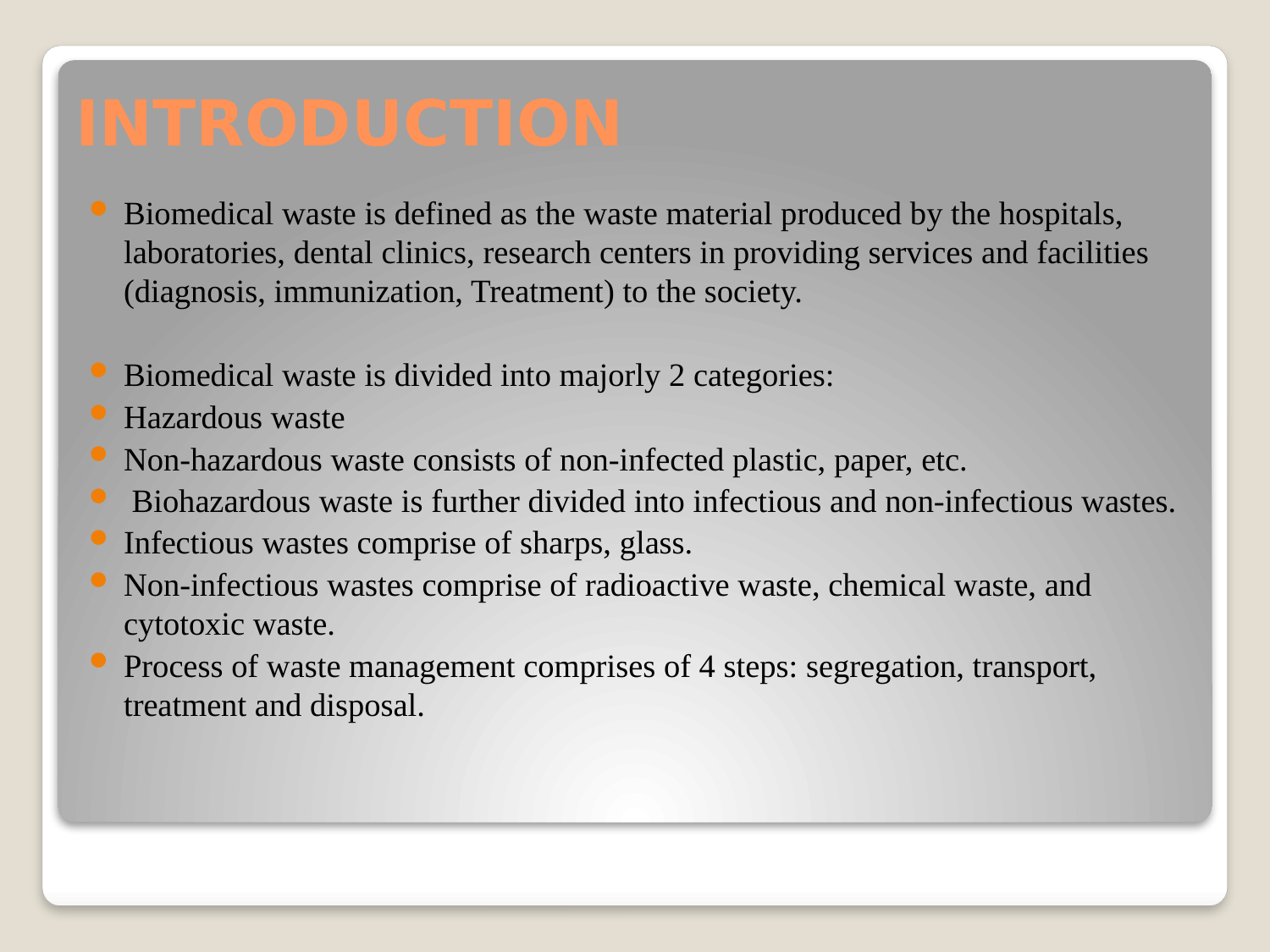

# INTRODUCTION
Biomedical waste is defined as the waste material produced by the hospitals, laboratories, dental clinics, research centers in providing services and facilities (diagnosis, immunization, Treatment) to the society.

Biomedical waste is divided into majorly 2 categories:
Hazardous waste
Non-hazardous waste consists of non-infected plastic, paper, etc.
 Biohazardous waste is further divided into infectious and non-infectious wastes.
Infectious wastes comprise of sharps, glass.
Non-infectious wastes comprise of radioactive waste, chemical waste, and cytotoxic waste.
Process of waste management comprises of 4 steps: segregation, transport,  treatment and disposal.